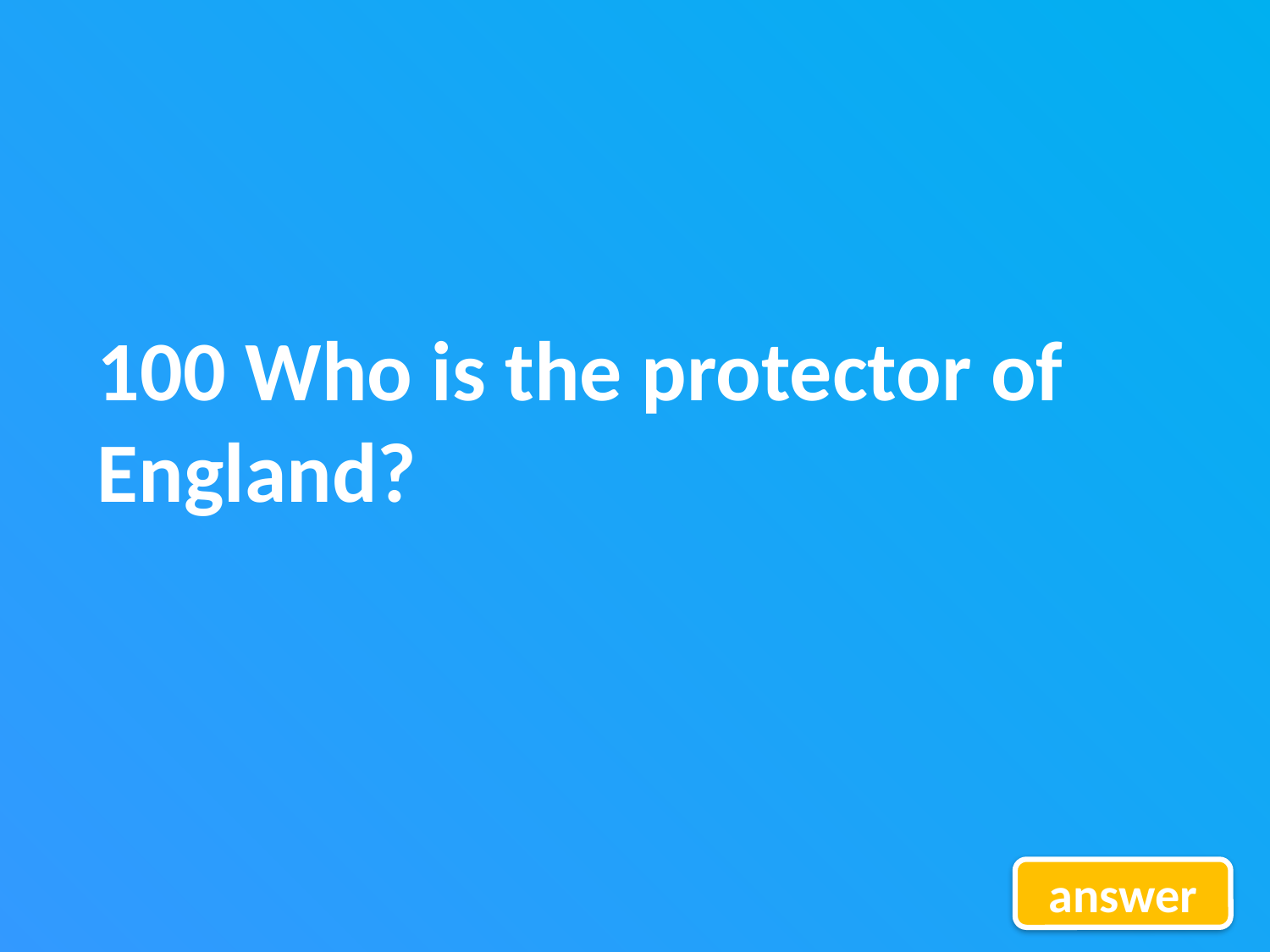

100 Who is the protector of England?
answer